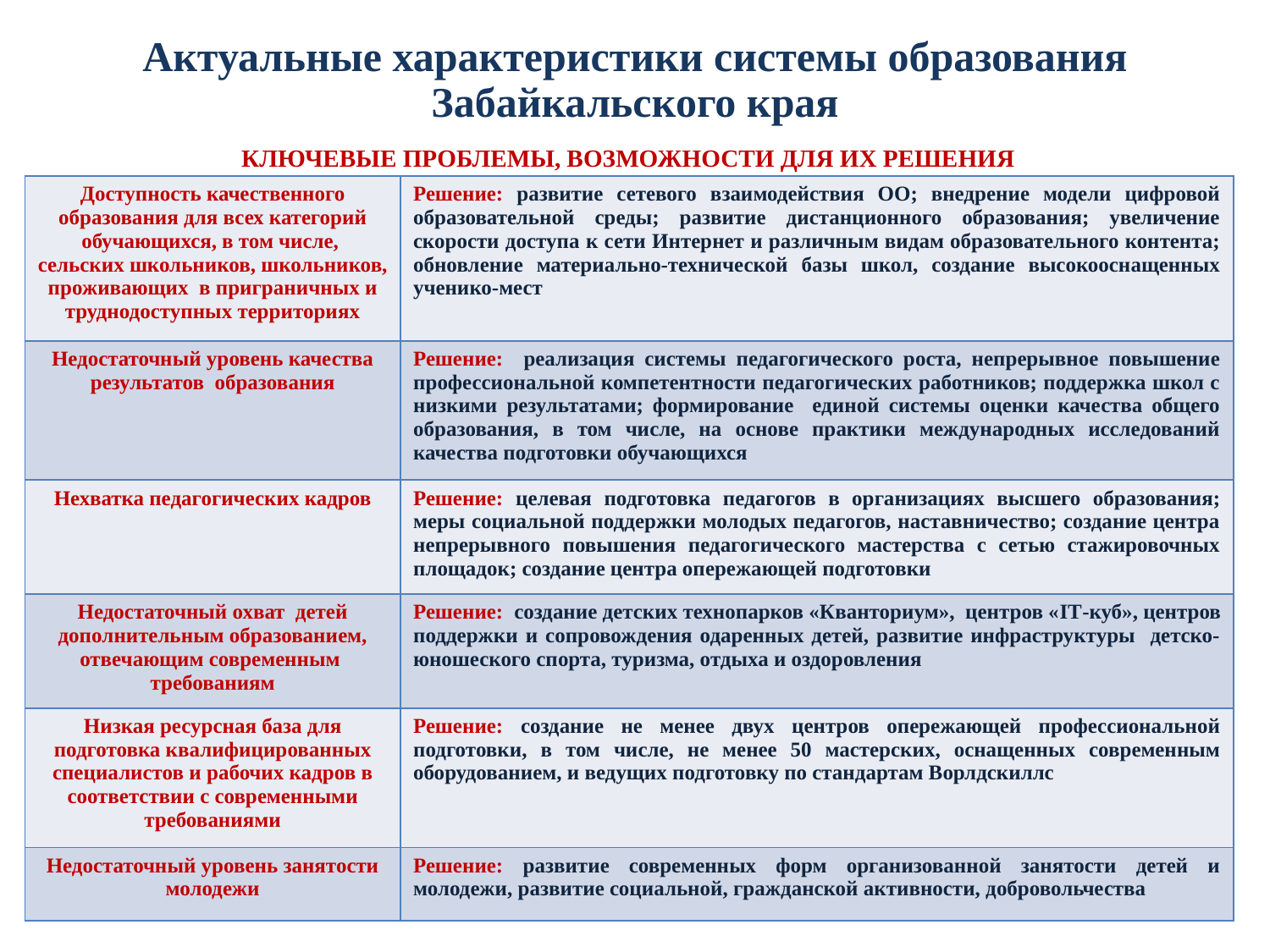

Актуальные характеристики системы образования Забайкальского края
Ключевые проблемы, возможности для их решения

| Доступность качественного образования для всех категорий обучающихся, в том числе, сельских школьников, школьников, проживающих в приграничных и труднодоступных территориях | Решение: развитие сетевого взаимодействия ОО; внедрение модели цифровой образовательной среды; развитие дистанционного образования; увеличение скорости доступа к сети Интернет и различным видам образовательного контента; обновление материально-технической базы школ, создание высокооснащенных ученико-мест |
| --- | --- |
| Недостаточный уровень качества результатов образования | Решение: реализация системы педагогического роста, непрерывное повышение профессиональной компетентности педагогических работников; поддержка школ с низкими результатами; формирование единой системы оценки качества общего образования, в том числе, на основе практики международных исследований качества подготовки обучающихся |
| Нехватка педагогических кадров | Решение: целевая подготовка педагогов в организациях высшего образования; меры социальной поддержки молодых педагогов, наставничество; создание центра непрерывного повышения педагогического мастерства с сетью стажировочных площадок; создание центра опережающей подготовки |
| Недостаточный охват детей дополнительным образованием, отвечающим современным требованиям | Решение: создание детских технопарков «Кванториум», центров «IT-куб», центров поддержки и сопровождения одаренных детей, развитие инфраструктуры детско-юношеского спорта, туризма, отдыха и оздоровления |
| Низкая ресурсная база для подготовка квалифицированных специалистов и рабочих кадров в соответствии с современными требованиями | Решение: создание не менее двух центров опережающей профессиональной подготовки, в том числе, не менее 50 мастерских, оснащенных современным оборудованием, и ведущих подготовку по стандартам Ворлдскиллс |
| Недостаточный уровень занятости молодежи | Решение: развитие современных форм организованной занятости детей и молодежи, развитие социальной, гражданской активности, добровольчества |